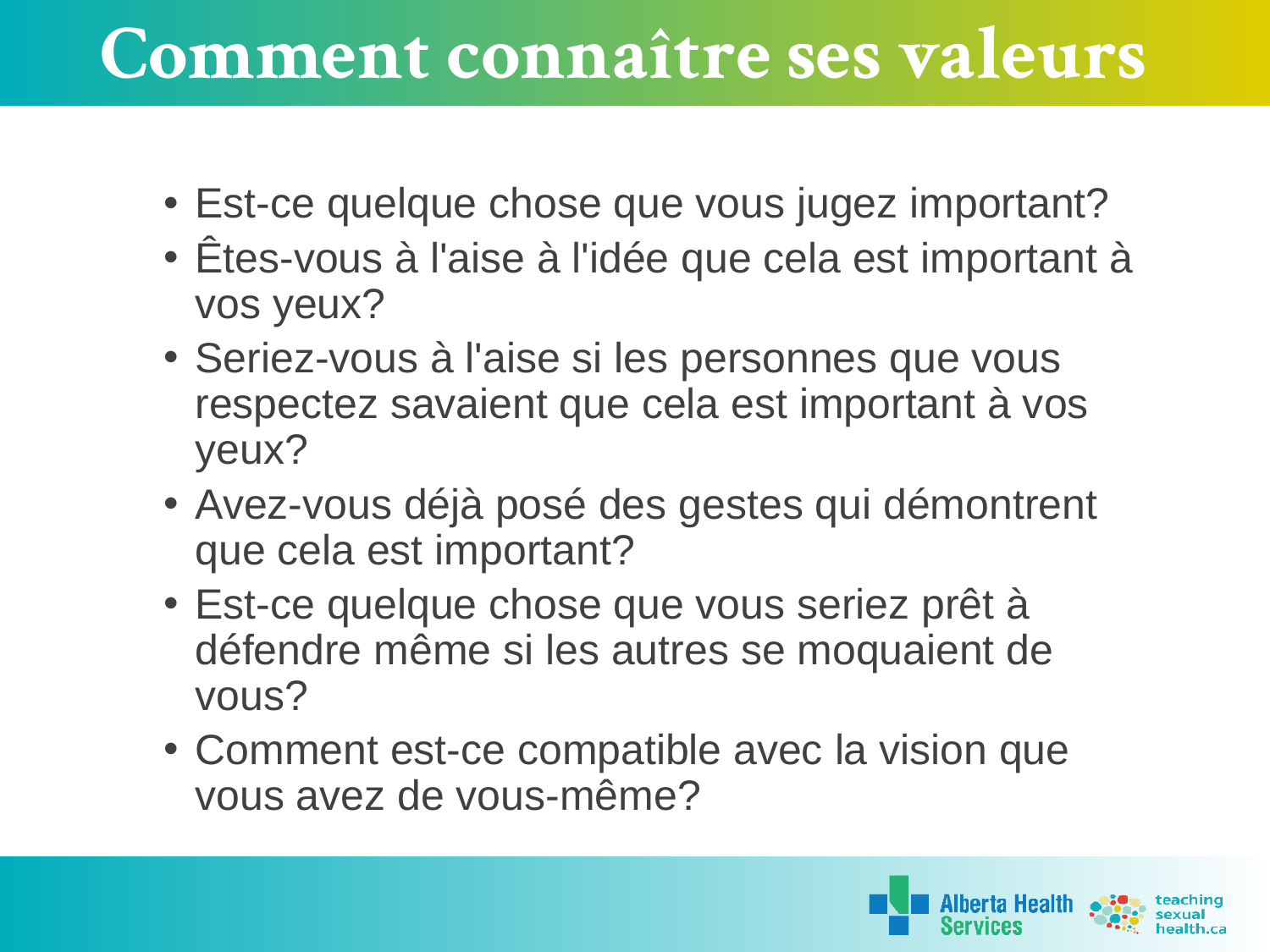

# Comment connaître ses valeurs
Est-ce quelque chose que vous jugez important?
Êtes-vous à l'aise à l'idée que cela est important à vos yeux?
Seriez-vous à l'aise si les personnes que vous respectez savaient que cela est important à vos yeux?
Avez-vous déjà posé des gestes qui démontrent que cela est important?
Est-ce quelque chose que vous seriez prêt à défendre même si les autres se moquaient de vous?
Comment est-ce compatible avec la vision que vous avez de vous-même?